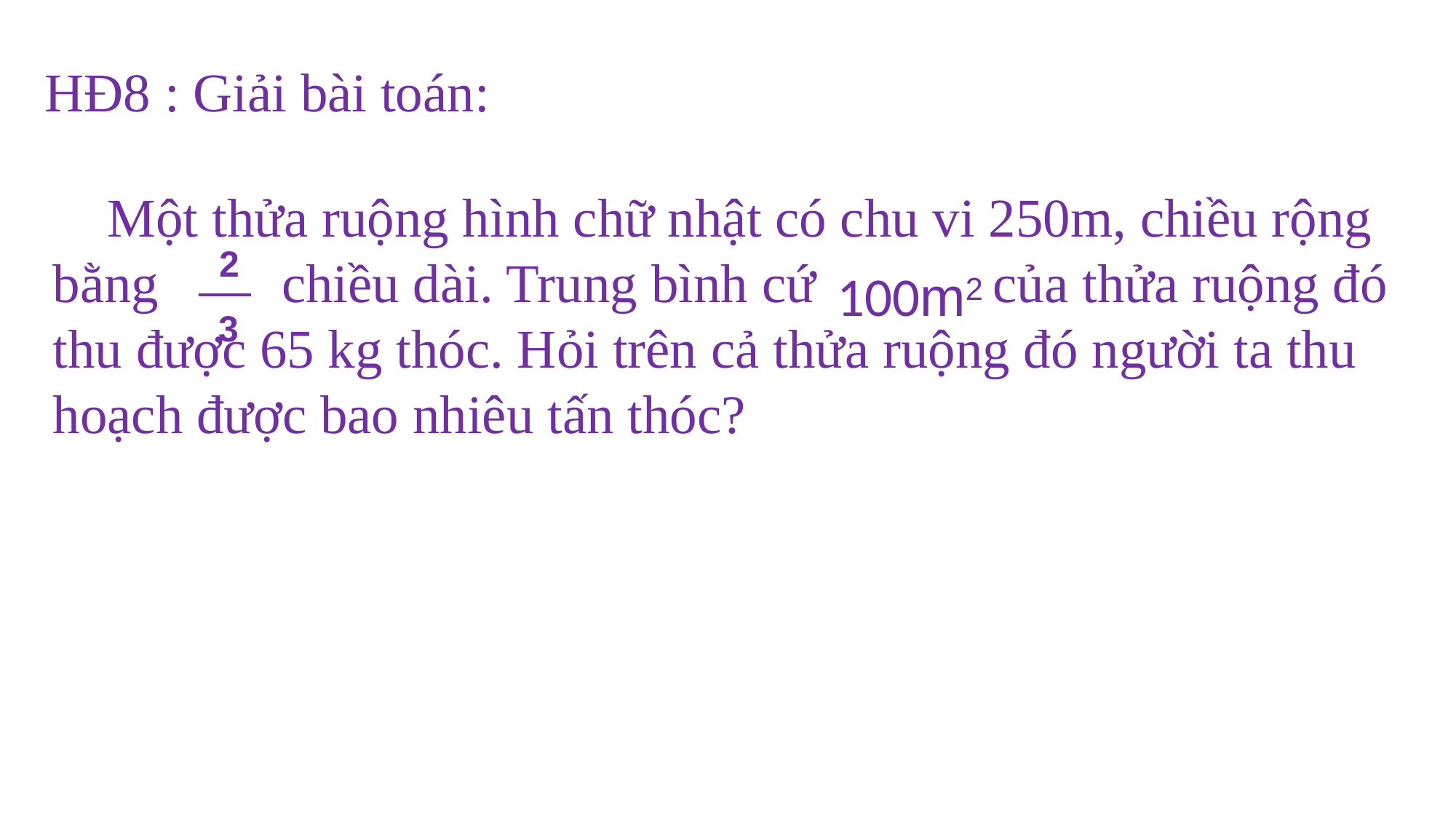

HĐ8 : Giải bài toán:
    Một thửa ruộng hình chữ nhật có chu vi 250m, chiều rộng bằng         chiều dài. Trung bình cứ             của thửa ruộng đó thu được 65 kg thóc. Hỏi trên cả thửa ruộng đó người ta thu hoạch được bao nhiêu tấn thóc?
100m2
2
   3